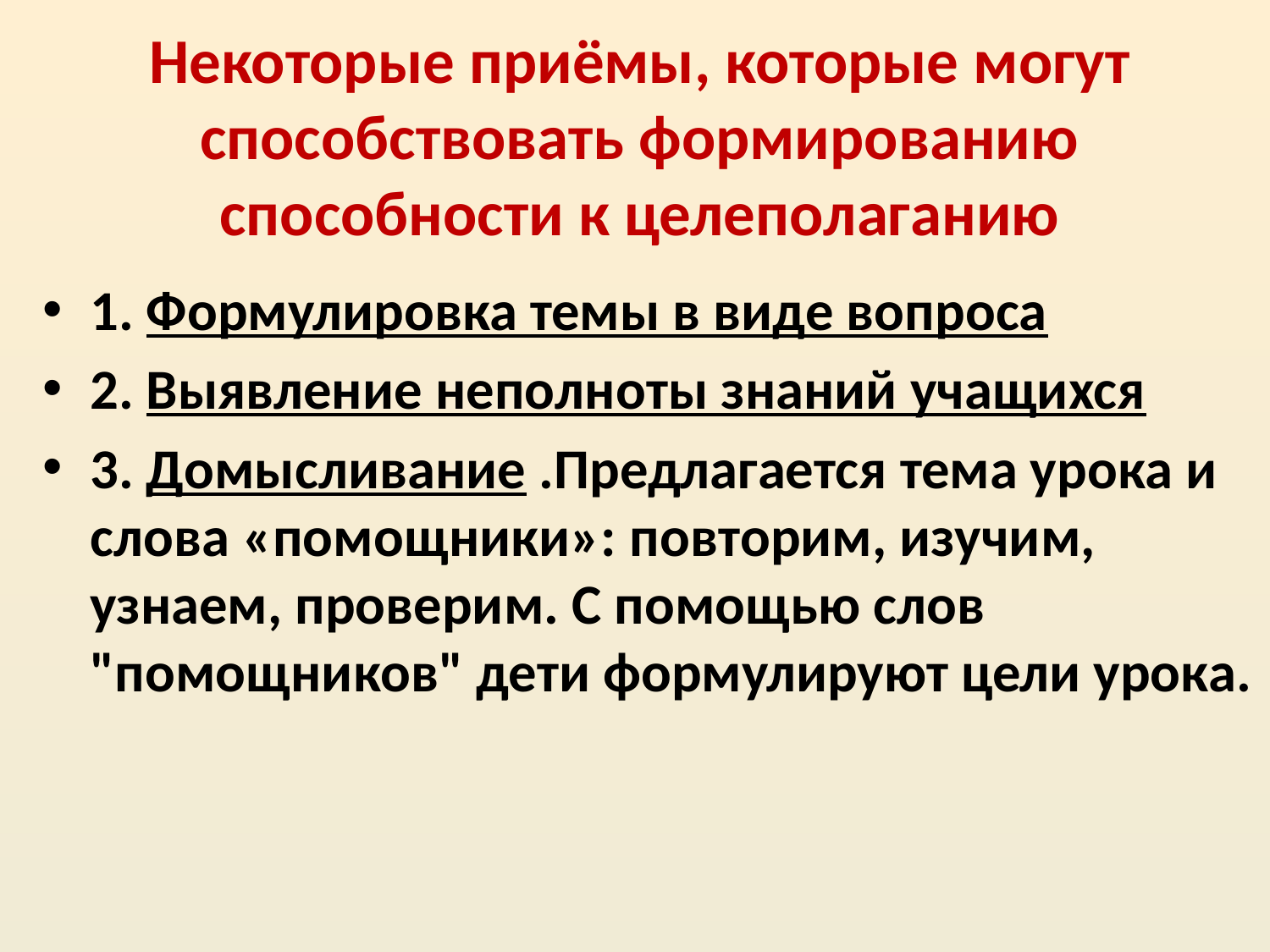

# Некоторые приёмы, которые могут способствовать формированию способности к целеполаганию
1. Формулировка темы в виде вопроса
2. Выявление неполноты знаний учащихся
3. Домысливание .Предлагается тема урока и слова «помощники»: повторим, изучим, узнаем, проверим. С помощью слов "помощников" дети формулируют цели урока.